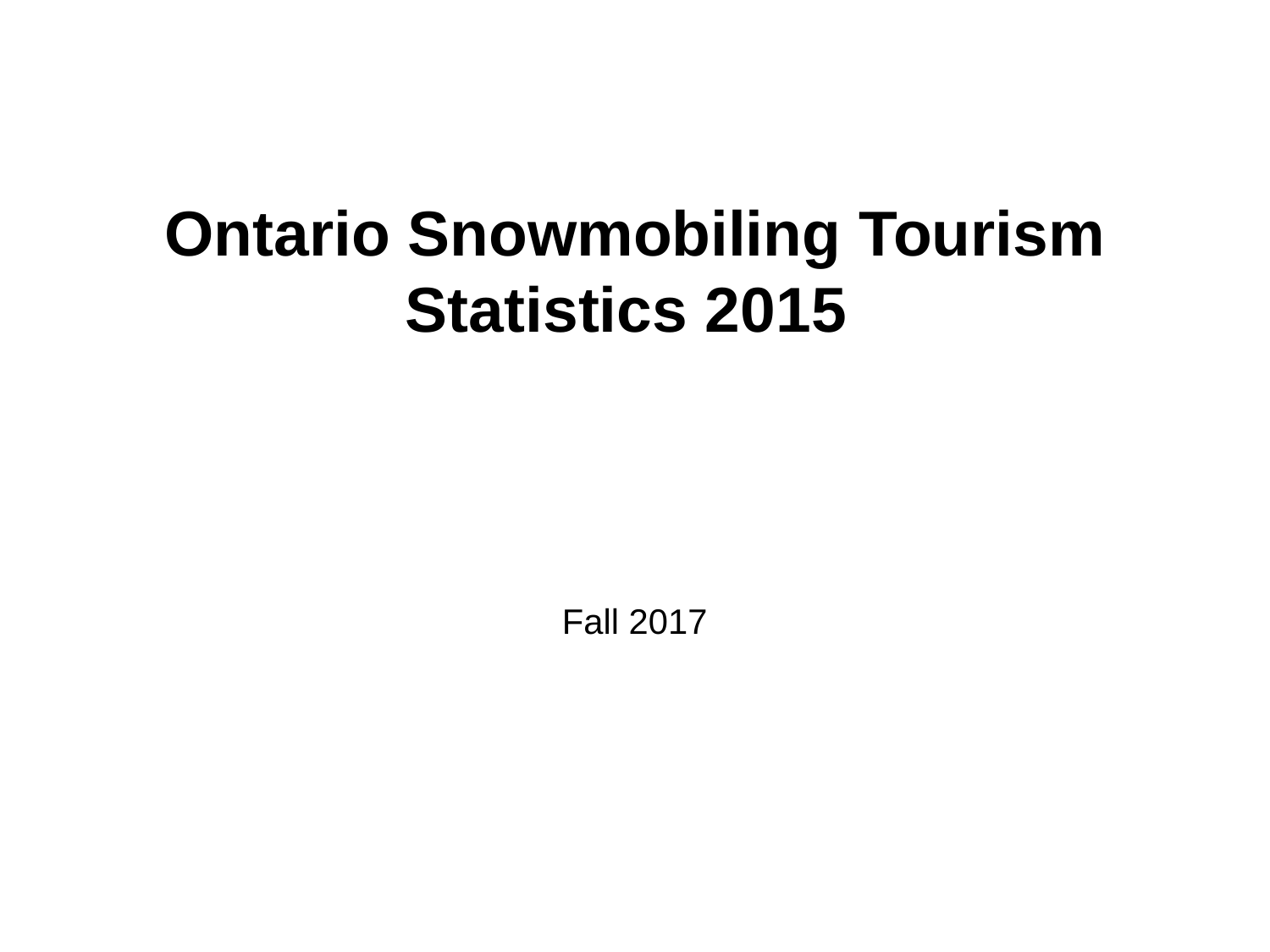

# Ontario Snowmobiling Tourism Statistics 2015
Fall 2017